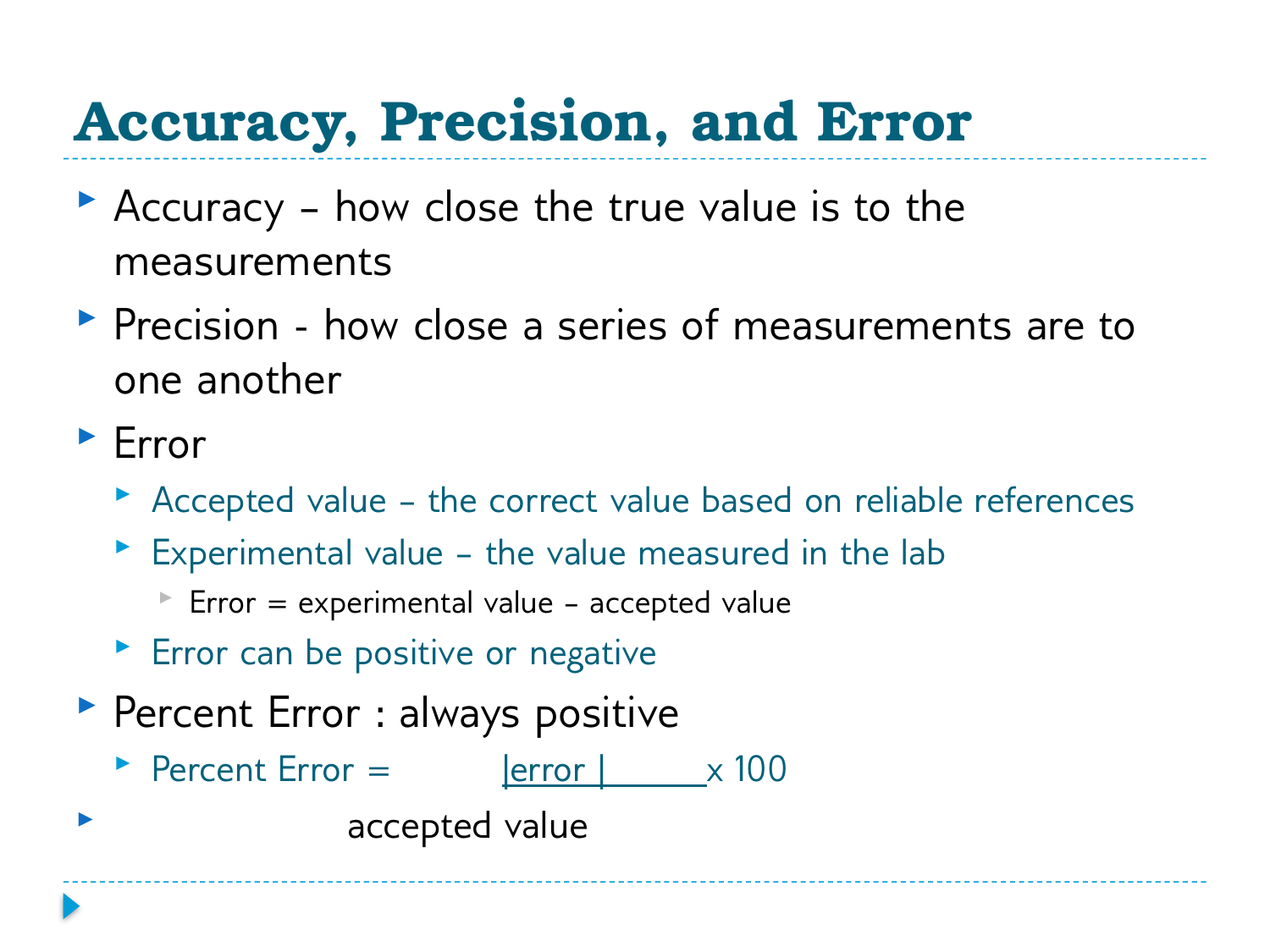

# Accuracy, Precision, and Error
Accuracy – how close the true value is to the measurements
Precision - how close a series of measurements are to one another
Error
Accepted value – the correct value based on reliable references
Experimental value – the value measured in the lab
Error = experimental value – accepted value
Error can be positive or negative
Percent Error : always positive
Percent Error =      	|error |         x 100
  		          accepted value